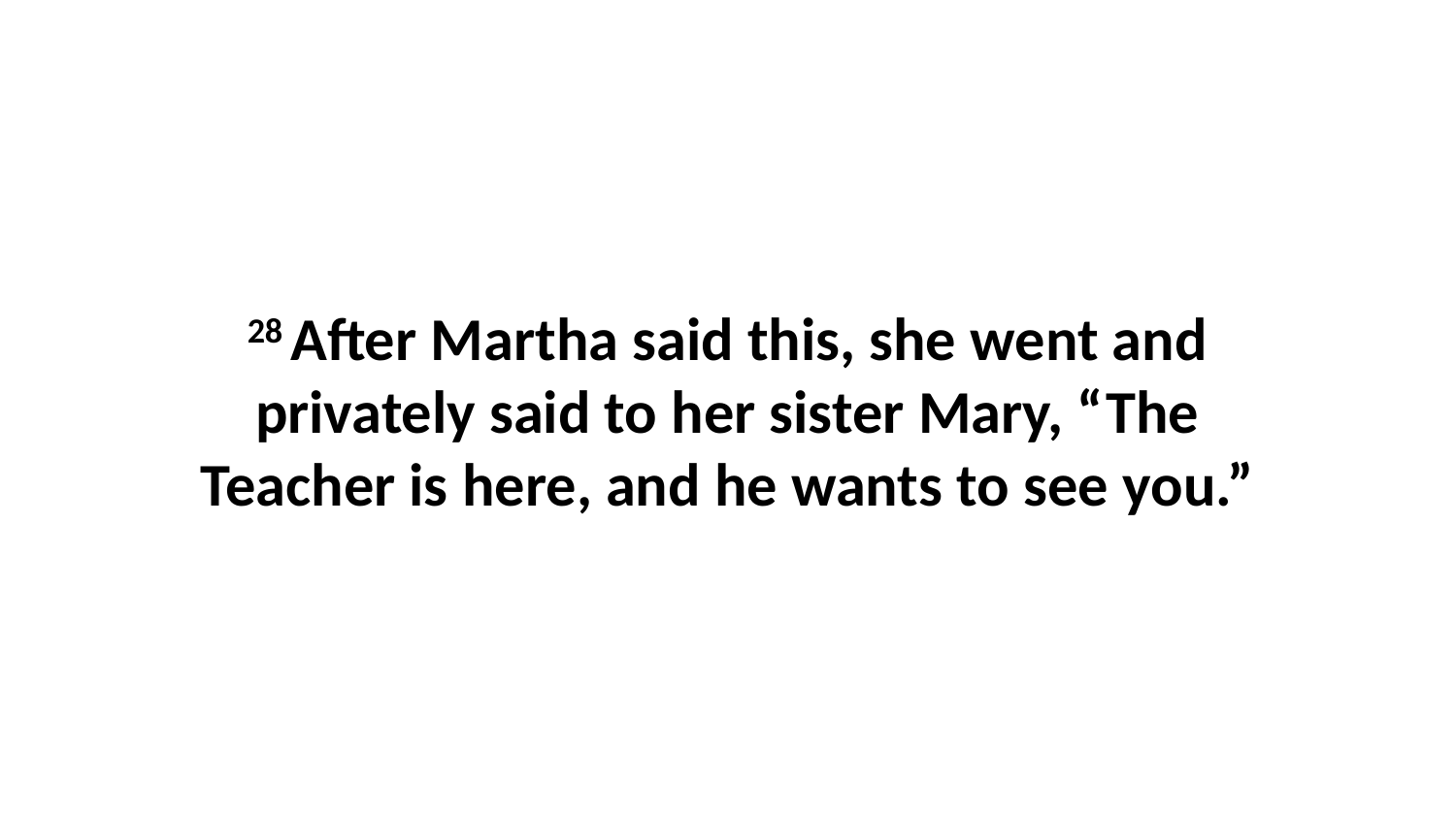

28 After Martha said this, she went and privately said to her sister Mary, “The Teacher is here, and he wants to see you.”